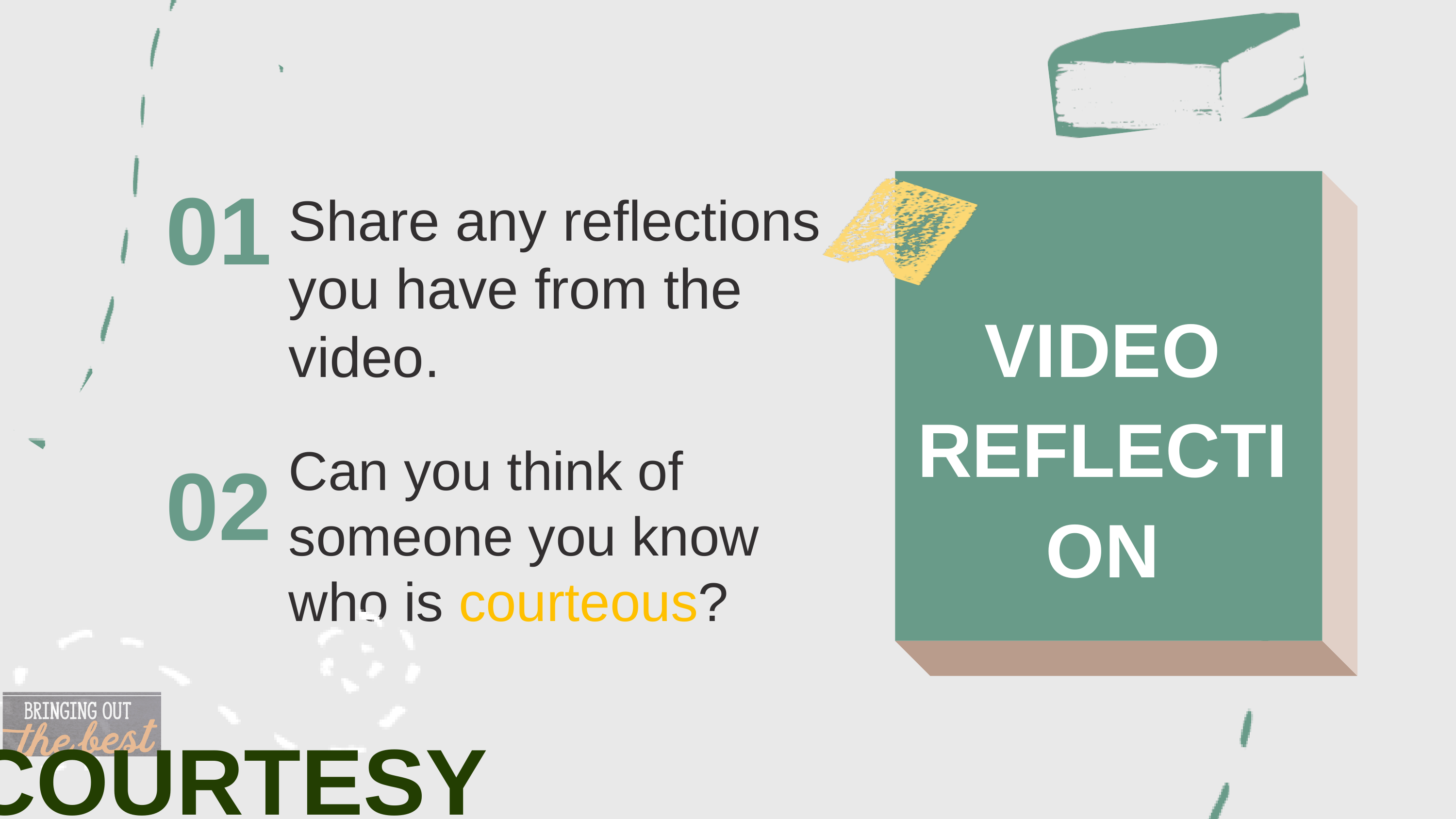

01

Share any reflections you have from the video.
VIDEO REFLECTION
02
Can you think of someone you know who is courteous?

COURTESY